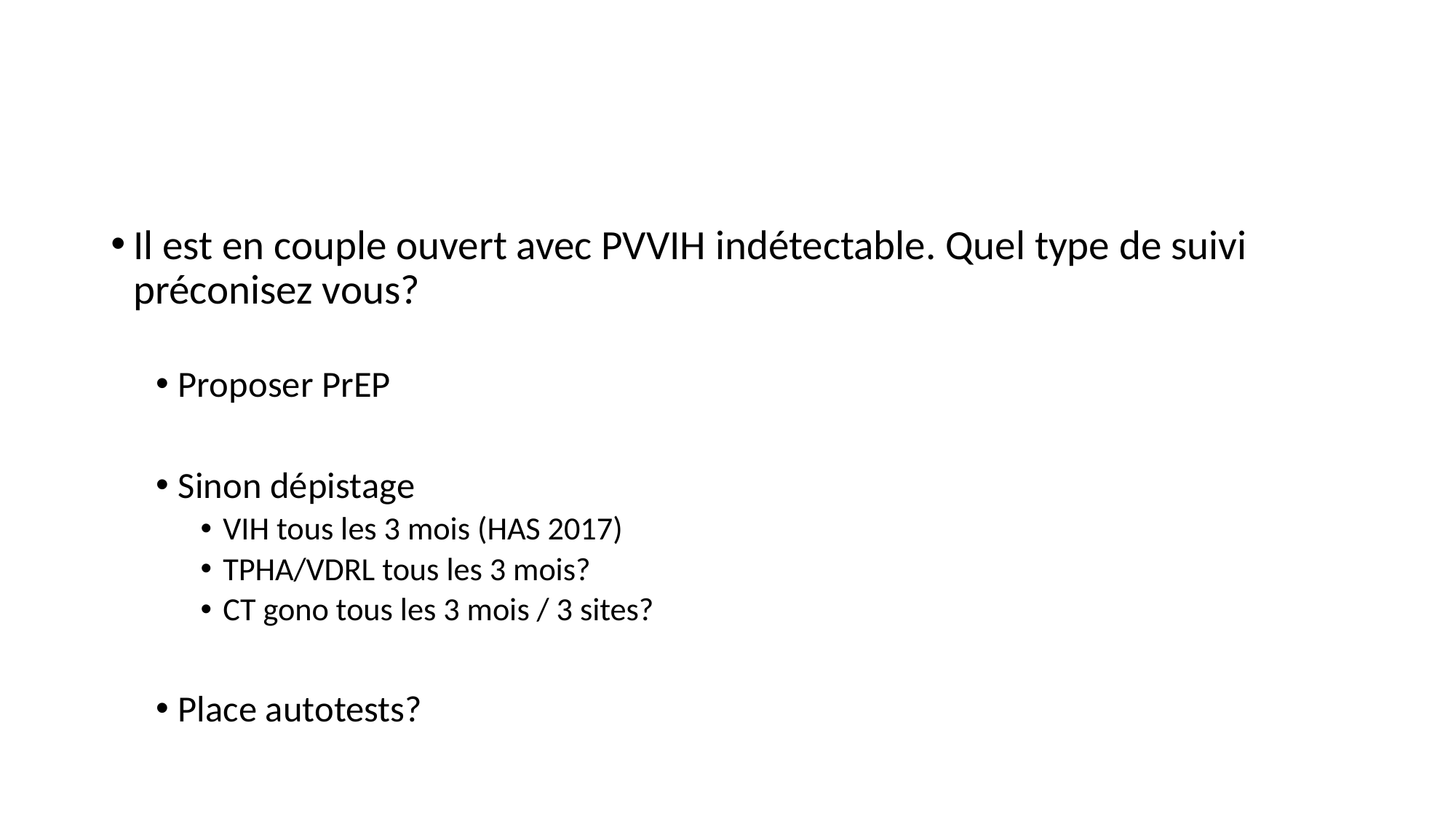

#
Il est en couple ouvert avec PVVIH indétectable. Quel type de suivi préconisez vous?

Proposer PrEP

Sinon dépistage
VIH tous les 3 mois (HAS 2017)
TPHA/VDRL tous les 3 mois?
CT gono tous les 3 mois / 3 sites?

Place autotests?